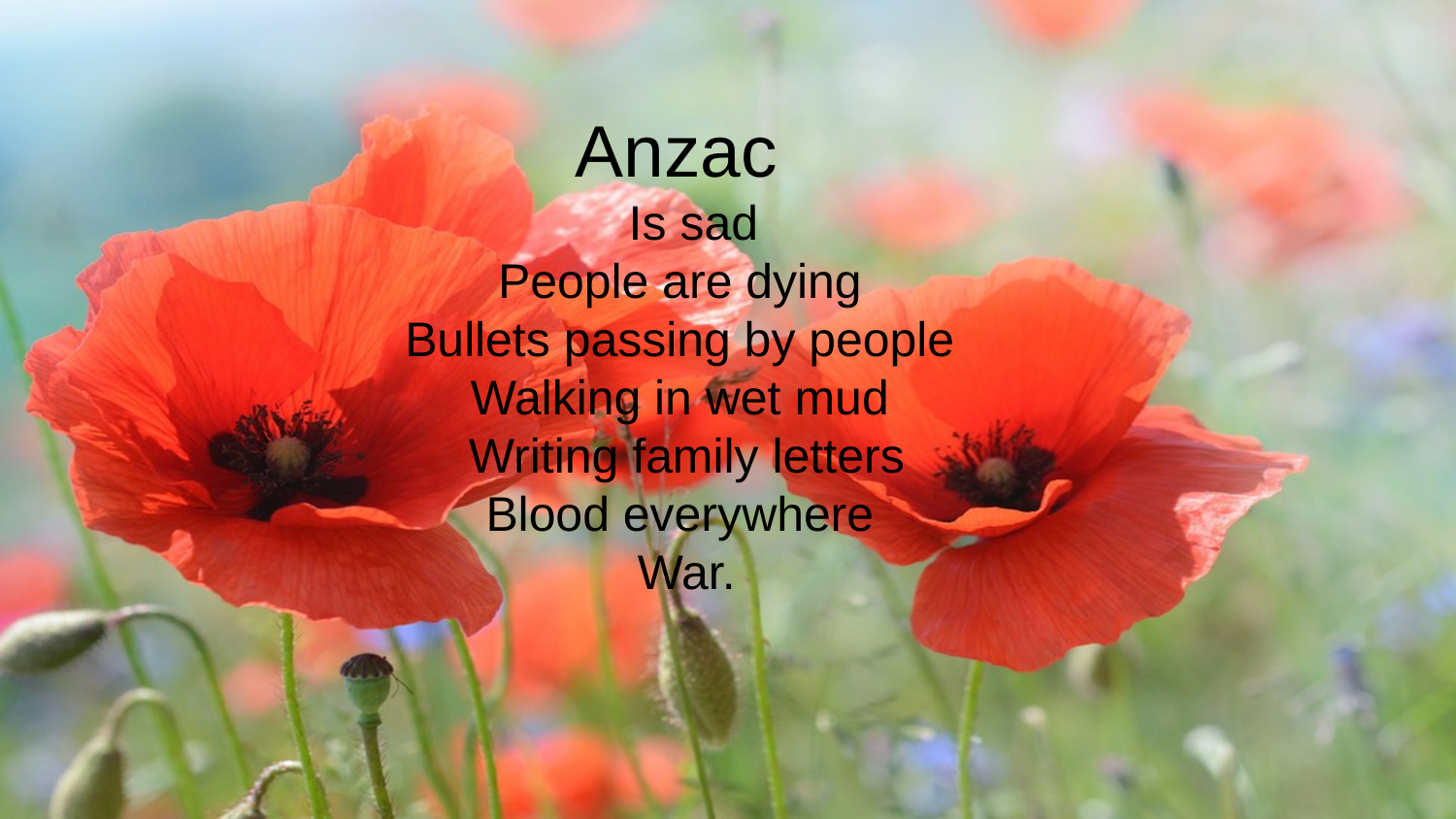

Anzac
 Is sad
People are dying
Bullets passing by people
Walking in wet mud
Writing family letters
Blood everywhere
War.